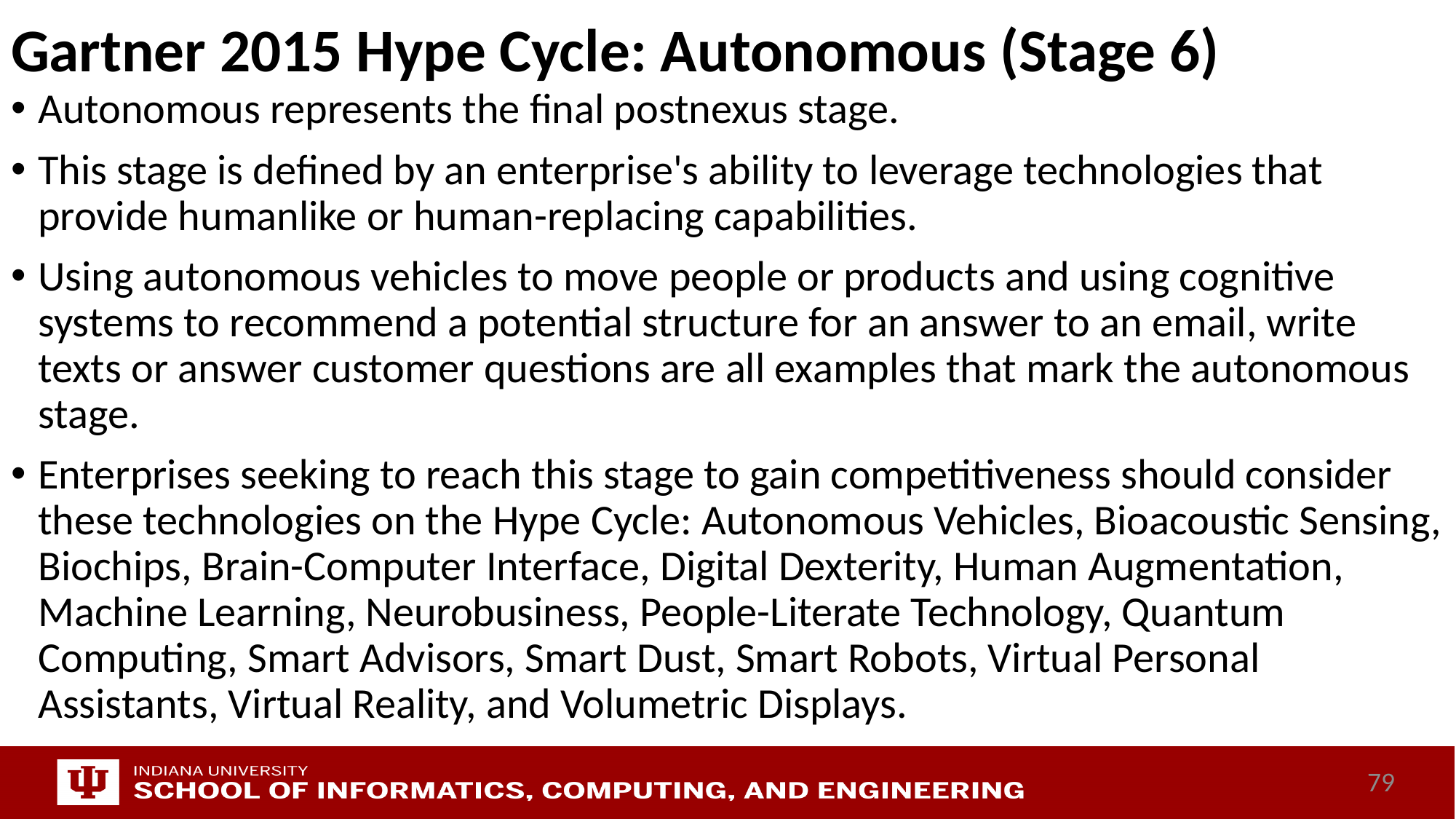

# Gartner 2015 Hype Cycle: Autonomous (Stage 6)
Autonomous represents the final postnexus stage.
This stage is defined by an enterprise's ability to leverage technologies that provide humanlike or human-replacing capabilities.
Using autonomous vehicles to move people or products and using cognitive systems to recommend a potential structure for an answer to an email, write texts or answer customer questions are all examples that mark the autonomous stage.
Enterprises seeking to reach this stage to gain competitiveness should consider these technologies on the Hype Cycle: Autonomous Vehicles, Bioacoustic Sensing, Biochips, Brain-Computer Interface, Digital Dexterity, Human Augmentation, Machine Learning, Neurobusiness, People-Literate Technology, Quantum Computing, Smart Advisors, Smart Dust, Smart Robots, Virtual Personal Assistants, Virtual Reality, and Volumetric Displays.
79